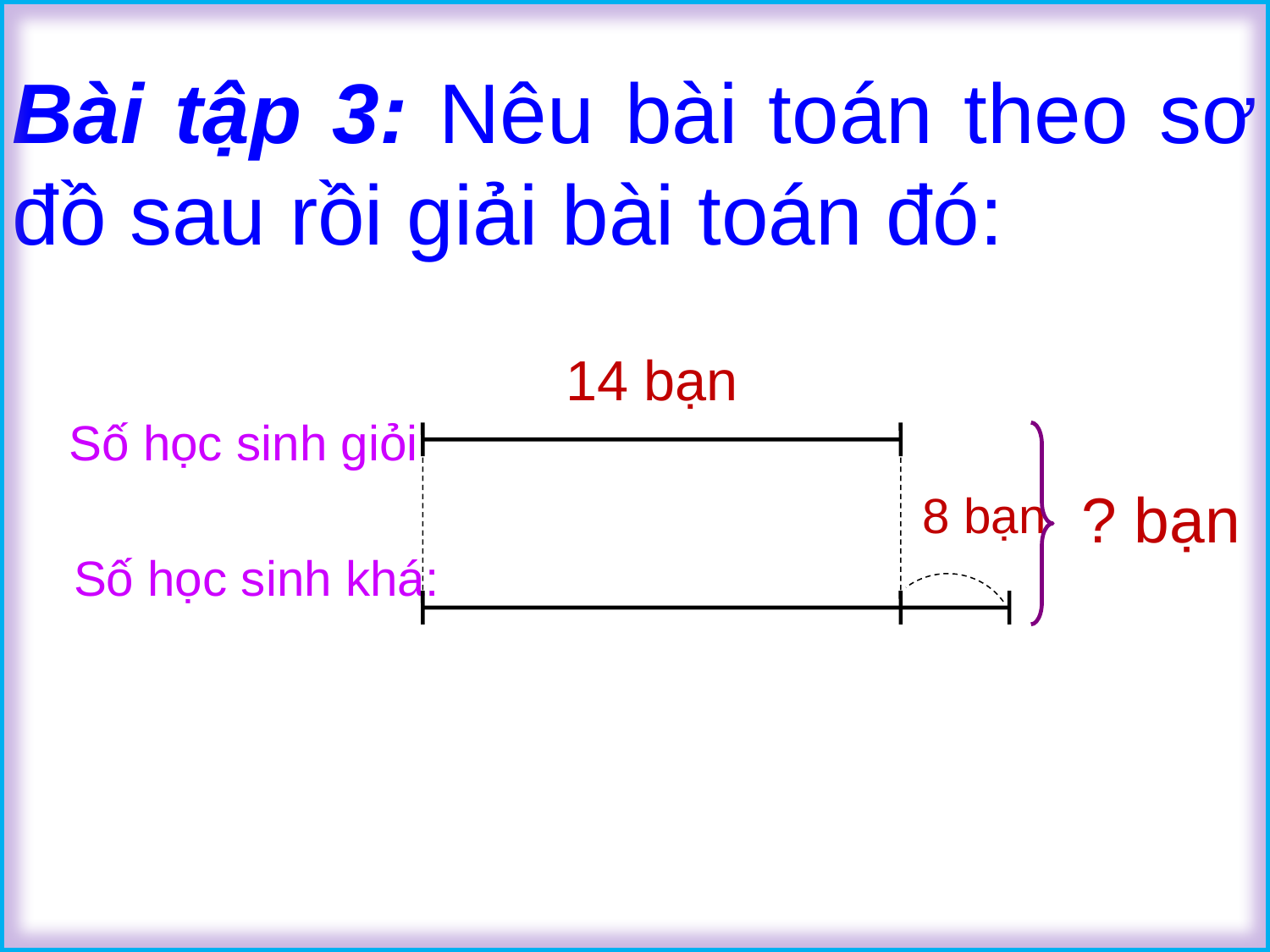

Bài tập 3: Nêu bài toán theo sơ đồ sau rồi giải bài toán đó:

14 bạn
Số học sinh giỏi

? bạn
8 bạn
Số học sinh khá: